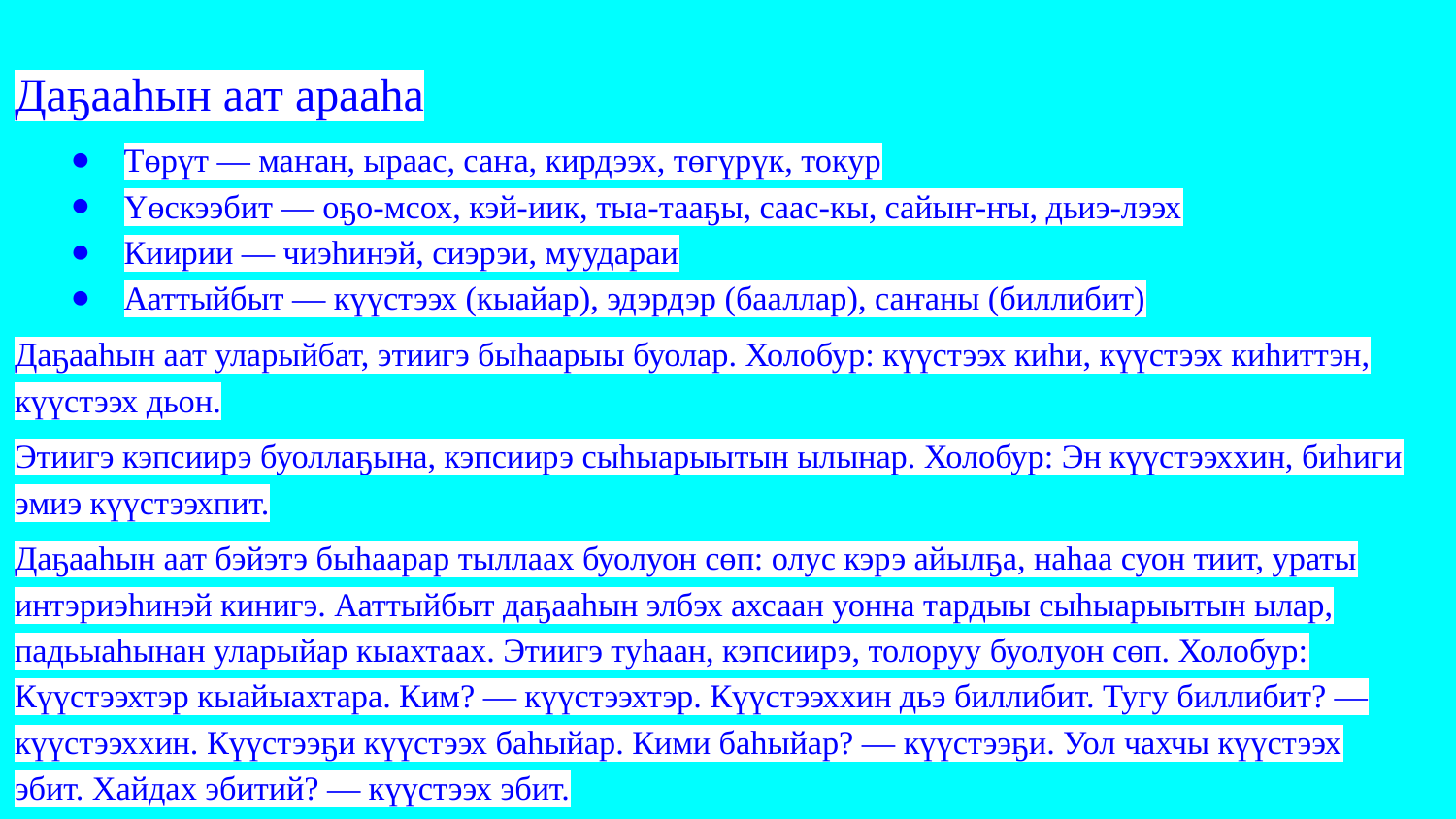

Даҕааһын аат арааһа
Төрүт — маҥан, ыраас, саҥа, кирдээх, төгүрүк, токур
Үөскээбит — оҕо-мсох, кэй-иик, тыа-тааҕы, саас-кы, сайыҥ-ҥы, дьиэ-лээх
Киирии — чиэһинэй, сиэрэи, муудараи
Ааттыйбыт — күүстээх (кыайар), эдэрдэр (бааллар), саҥаны (биллибит)
Даҕааһын аат уларыйбат, этиигэ быһаарыы буолар. Холобур: күүстээх киһи, күүстээх киһиттэн, күүстээх дьон.
Этиигэ кэпсиирэ буоллаҕына, кэпсиирэ сыһыарыытын ылынар. Холобур: Эн күүстээххин, биһиги эмиэ күүстээхпит.
Даҕааһын аат бэйэтэ быһаарар тыллаах буолуон сөп: олус кэрэ айылҕа, наһаа суон тиит, ураты интэриэһинэй кинигэ. Ааттыйбыт даҕааһын элбэх ахсаан уонна тардыы сыһыарыытын ылар, падьыаһынан уларыйар кыахтаах. Этиигэ туһаан, кэпсиирэ, толоруу буолуон сөп. Холобур: Күүстээхтэр кыайыахтара. Ким? — күүстээхтэр. Күүстээххин дьэ биллибит. Тугу биллибит? — күүстээххин. Күүстээҕи күүстээх баһыйар. Кими баһыйар? — күүстээҕи. Уол чахчы күүстээх эбит. Хайдах эбитий? — күүстээх эбит.